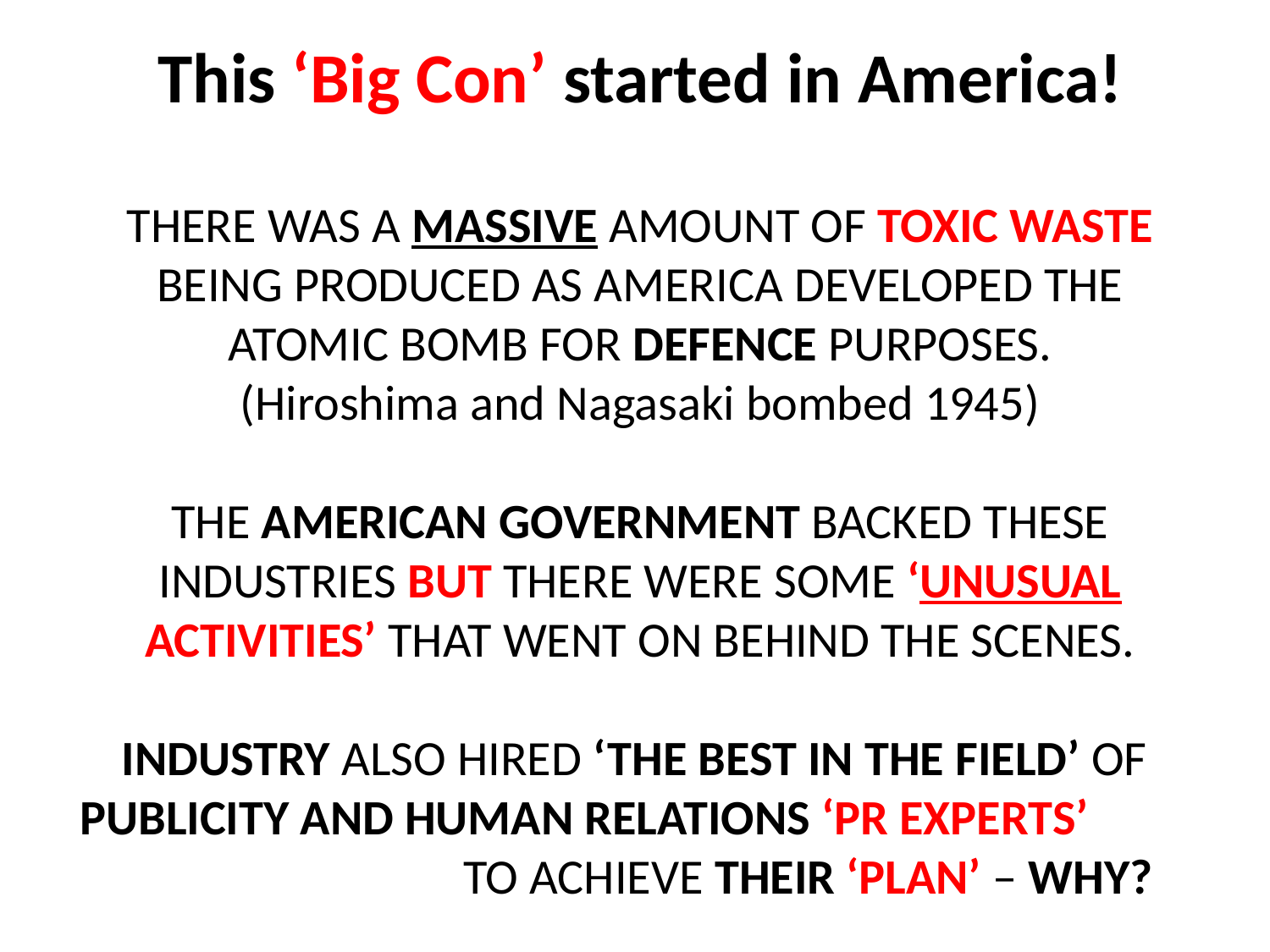

This ‘Big Con’ started in America!

THERE WAS A MASSIVE AMOUNT OF TOXIC WASTE BEING PRODUCED AS AMERICA DEVELOPED THE ATOMIC BOMB FOR DEFENCE PURPOSES.
(Hiroshima and Nagasaki bombed 1945)

THE AMERICAN GOVERNMENT BACKED THESE INDUSTRIES BUT THERE WERE SOME ‘UNUSUAL ACTIVITIES’ THAT WENT ON BEHIND THE SCENES.

INDUSTRY ALSO HIRED ‘THE BEST IN THE FIELD’ OF  PUBLICITY AND HUMAN RELATIONS ‘PR EXPERTS’                                         TO ACHIEVE THEIR ‘PLAN’ – WHY?